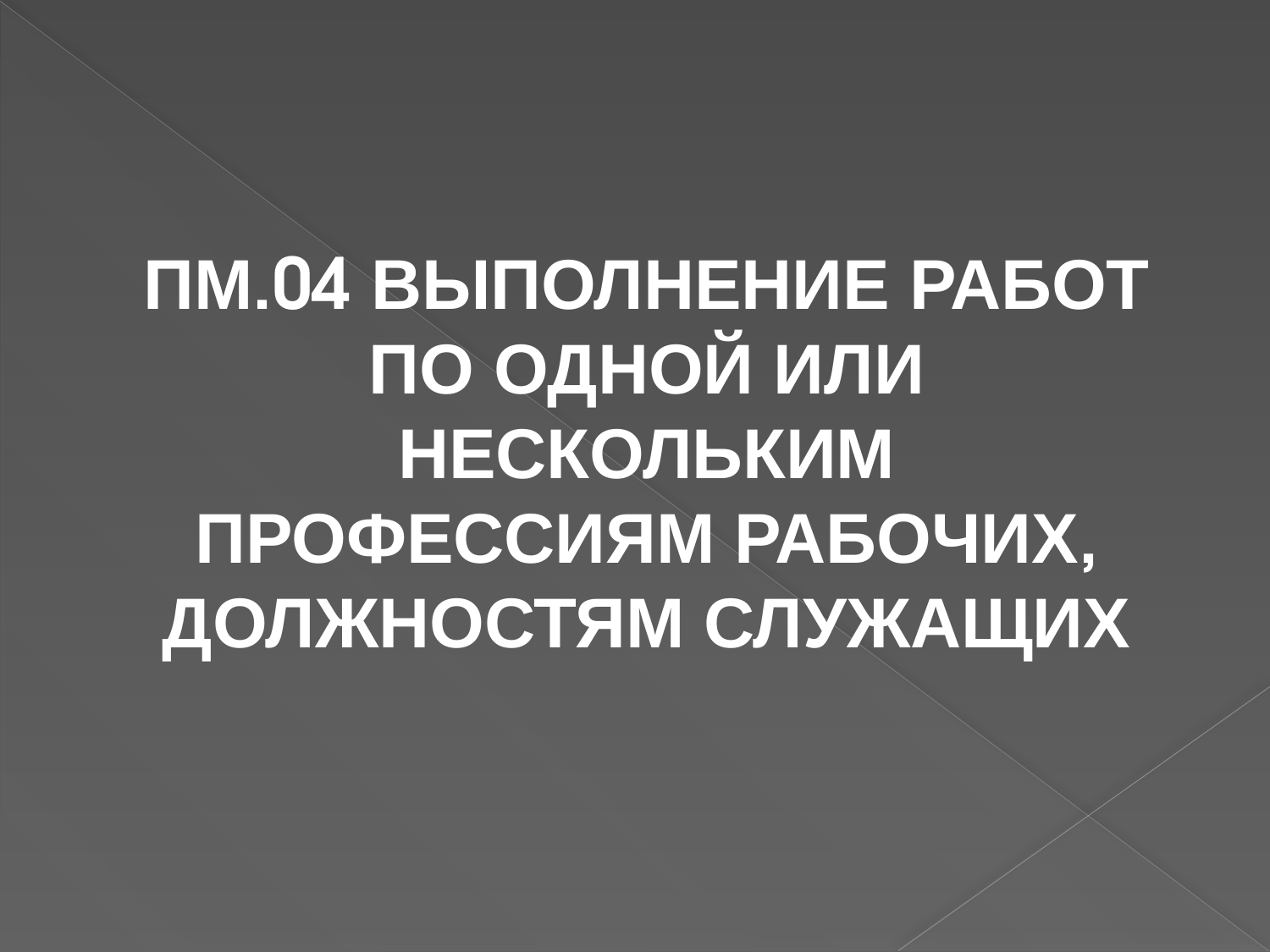

ПМ.04 ВЫПОЛНЕНИЕ РАБОТ ПО ОДНОЙ ИЛИ НЕСКОЛЬКИМ ПРОФЕССИЯМ РАБОЧИХ, ДОЛЖНОСТЯМ СЛУЖАЩИХ